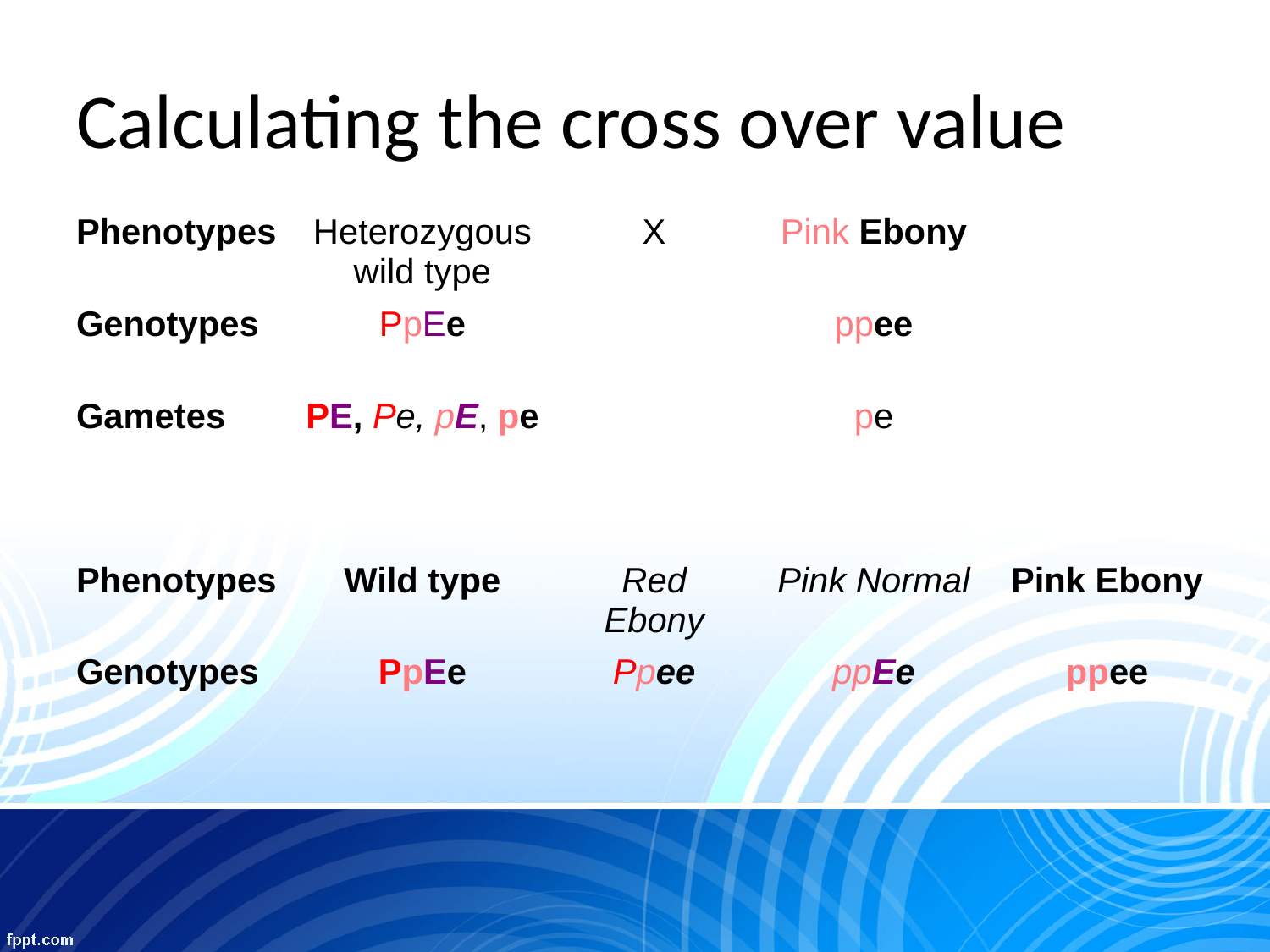

# Calculating the cross over value
| Phenotypes | Heterozygous wild type | X | Pink Ebony |  |
| --- | --- | --- | --- | --- |
| Genotypes | PpEe |  | ppee |  |
| Gametes | PE, Pe, pE, pe |  | pe |  |
| Phenotypes | Wild type | Red Ebony | Pink Normal | Pink Ebony |
| Genotypes | PpEe | Ppee | ppEe | ppee |